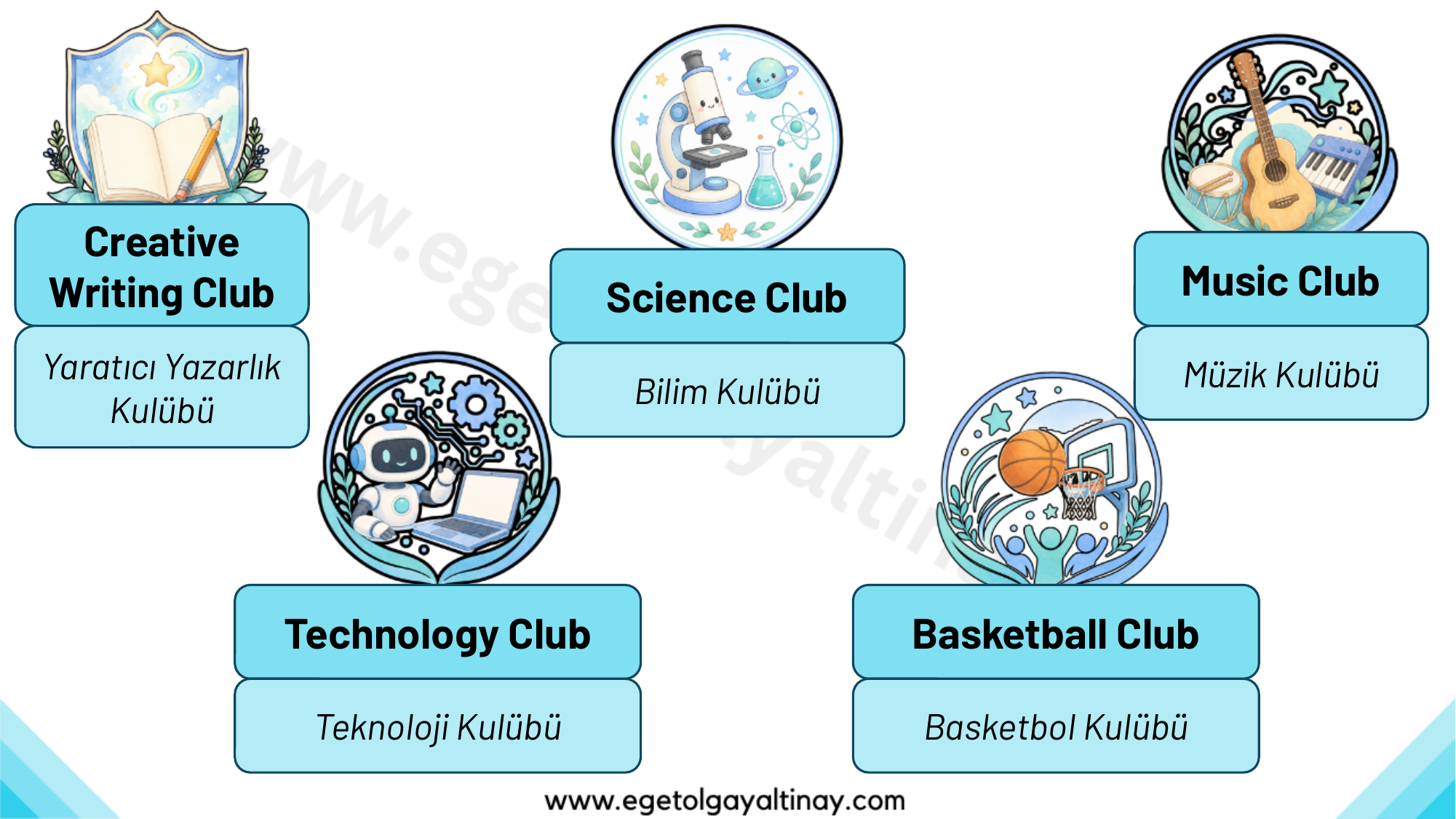

Creative Writing Club
Music Club
Science Club
Müzik Kulübü
Yaratıcı Yazarlık Kulübü
Bilim Kulübü
Technology Club
Basketball Club
Teknoloji Kulübü
Basketbol Kulübü